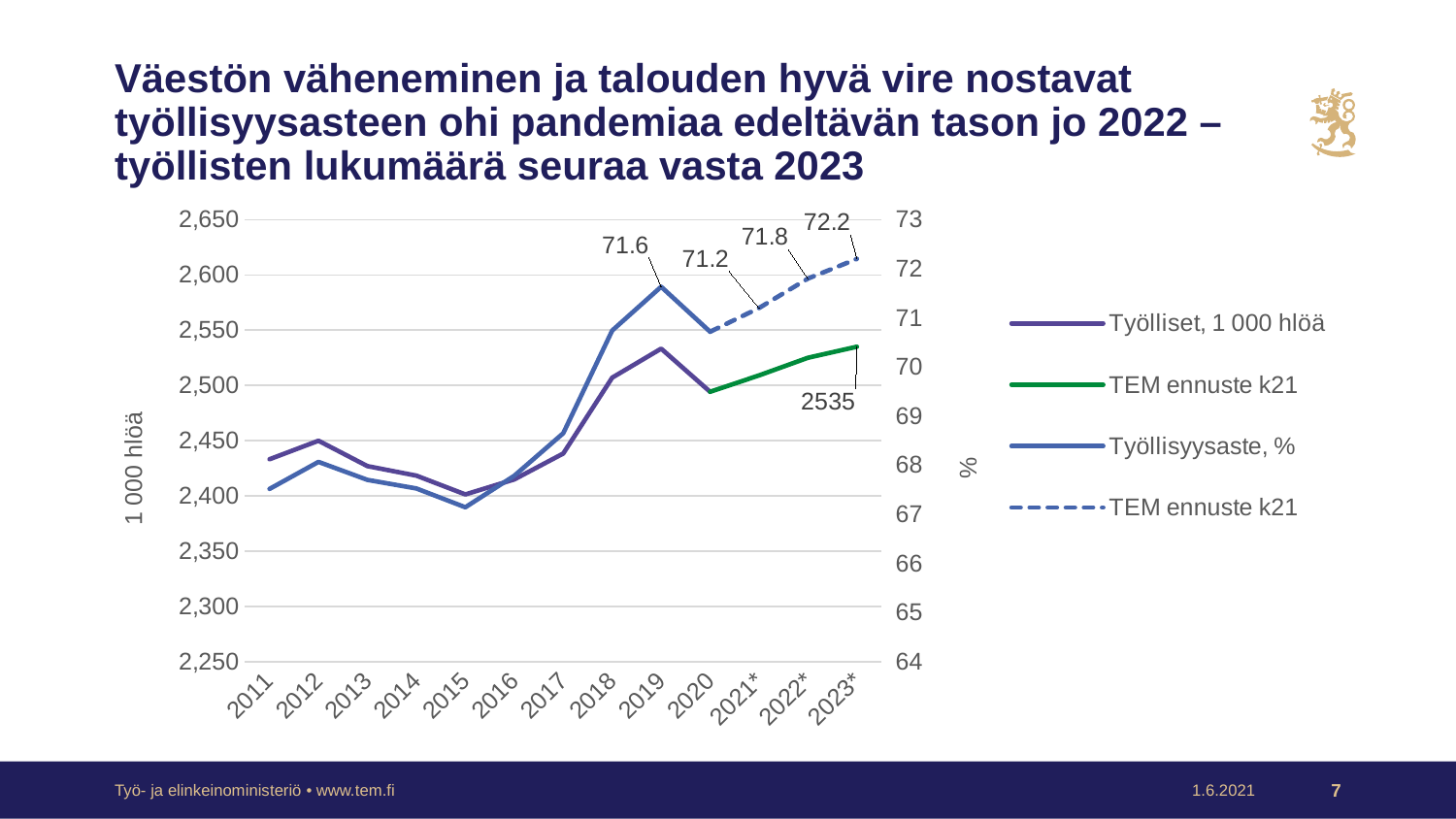

# Väestön väheneminen ja talouden hyvä vire nostavat työllisyysasteen ohi pandemiaa edeltävän tason jo 2022 – työllisten lukumäärä seuraa vasta 2023

### Chart

| Category | Työlliset, 1 000 hlöä | TEM ennuste k21 | Työllisyysaste, % | TEM ennuste k21 |
|---|---|---|---|---|
| 2011 | 2433.153846153846 | None | 67.51538461538462 | None |
| 2012 | 2449.9166666666665 | None | 68.06666666666666 | None |
| 2013 | 2426.9166666666665 | None | 67.7 | None |
| 2014 | 2418.25 | None | 67.525 | None |
| 2015 | 2401.25 | None | 67.14166666666667 | None |
| 2016 | 2414.8333333333335 | None | 67.78333333333335 | None |
| 2017 | 2438.3333333333335 | None | 68.64999999999999 | None |
| 2018 | 2507.0 | None | 70.74166666666666 | None |
| 2019 | 2533.25 | None | 71.63333333333334 | None |
| 2020 | 2494.1666666666665 | 2494.1666666666665 | 70.71666666666667 | 70.71666666666667 |
| 2021* | None | 2509.0 | None | 71.2 |
| 2022* | None | 2525.0 | None | 71.8 |
| 2023* | None | 2535.0 | None | 72.2 |
Työ- ja elinkeinoministeriö • www.tem.fi
1.6.2021
7